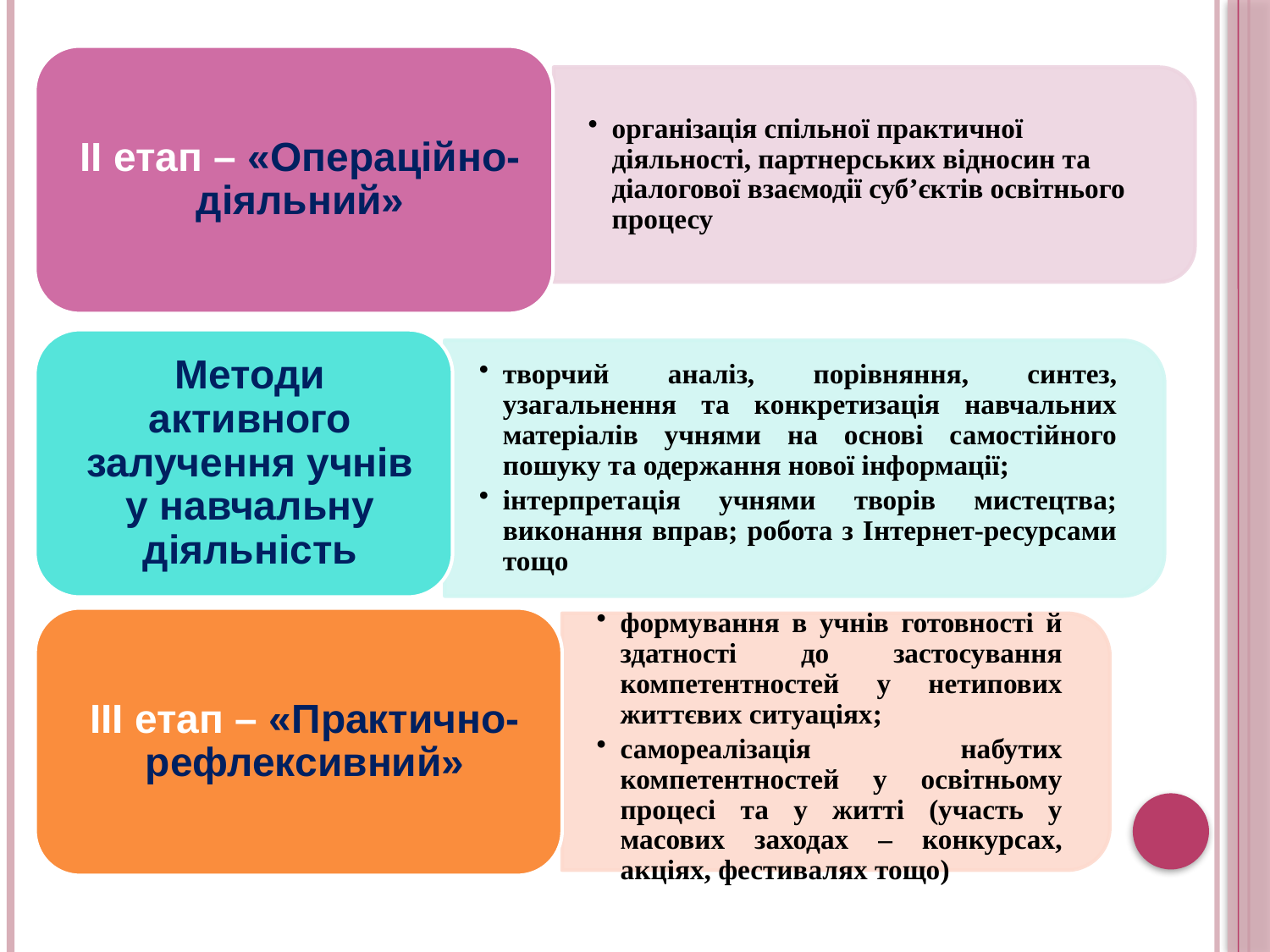

організація спільної практичної діяльності, партнерських відносин та діалогової взаємодії суб’єктів освітнього процесу
ІІ етап – «Операційно-діяльний»
творчий аналіз, порівняння, синтез, узагальнення та конкретизація навчальних матеріалів учнями на основі самостійного пошуку та одержання нової інформації;
інтерпретація учнями творів мистецтва; виконання вправ; робота з Інтернет-ресурсами тощо
Методи активного залучення учнів у навчальну діяльність

формування в учнів готовності й здатності до застосування компетентностей у нетипових життєвих ситуаціях;
самореалізація набутих компетентностей у освітньому процесі та у житті (участь у масових заходах – конкурсах, акціях, фестивалях тощо)

ІІІ етап – «Практично-рефлексивний»